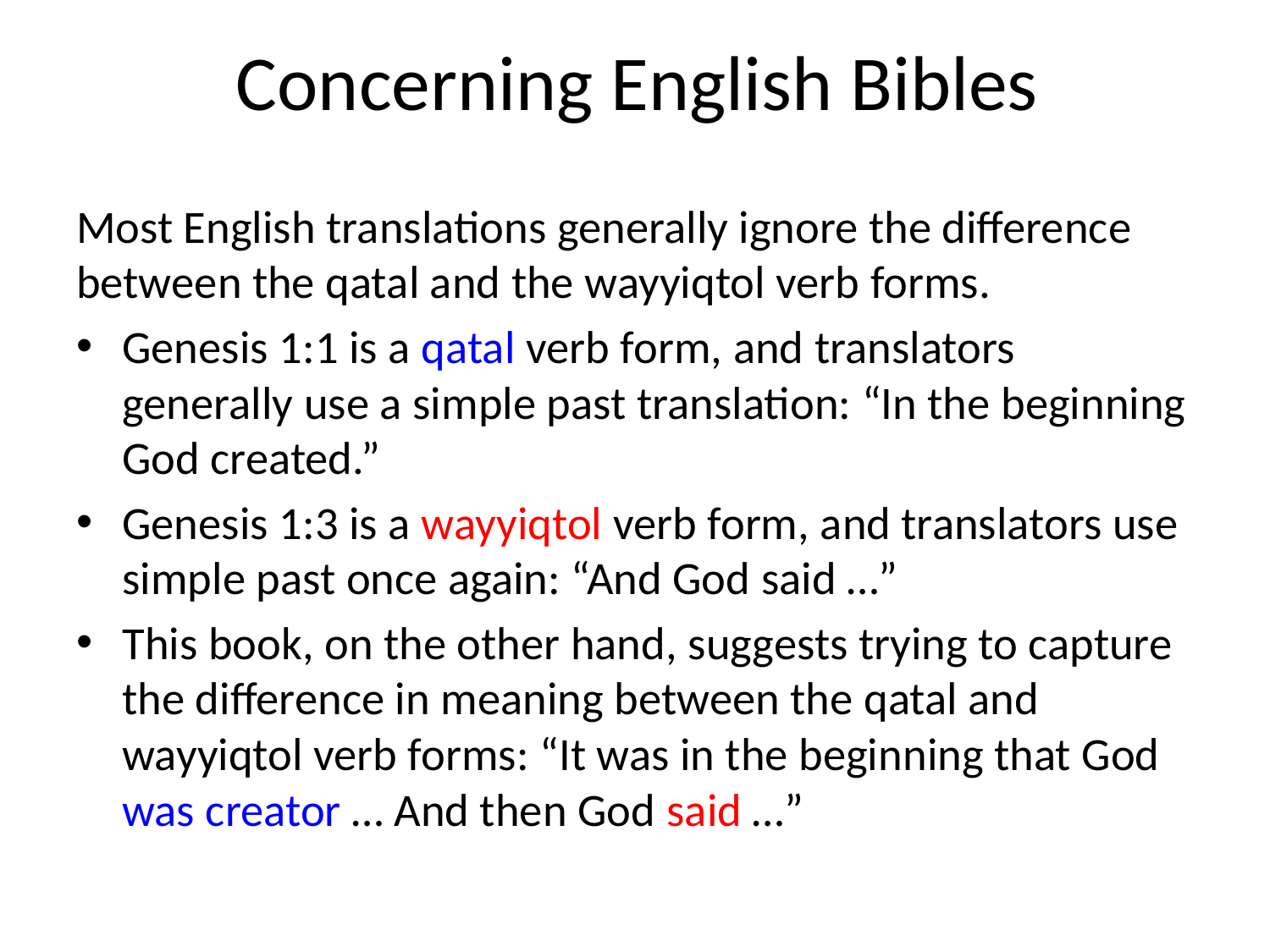

# Concerning English Bibles
Most English translations generally ignore the difference between the qatal and the wayyiqtol verb forms.
Genesis 1:1 is a qatal verb form, and translators generally use a simple past translation: “In the beginning God created.”
Genesis 1:3 is a wayyiqtol verb form, and translators use simple past once again: “And God said …”
This book, on the other hand, suggests trying to capture the difference in meaning between the qatal and wayyiqtol verb forms: “It was in the beginning that God was creator … And then God said …”